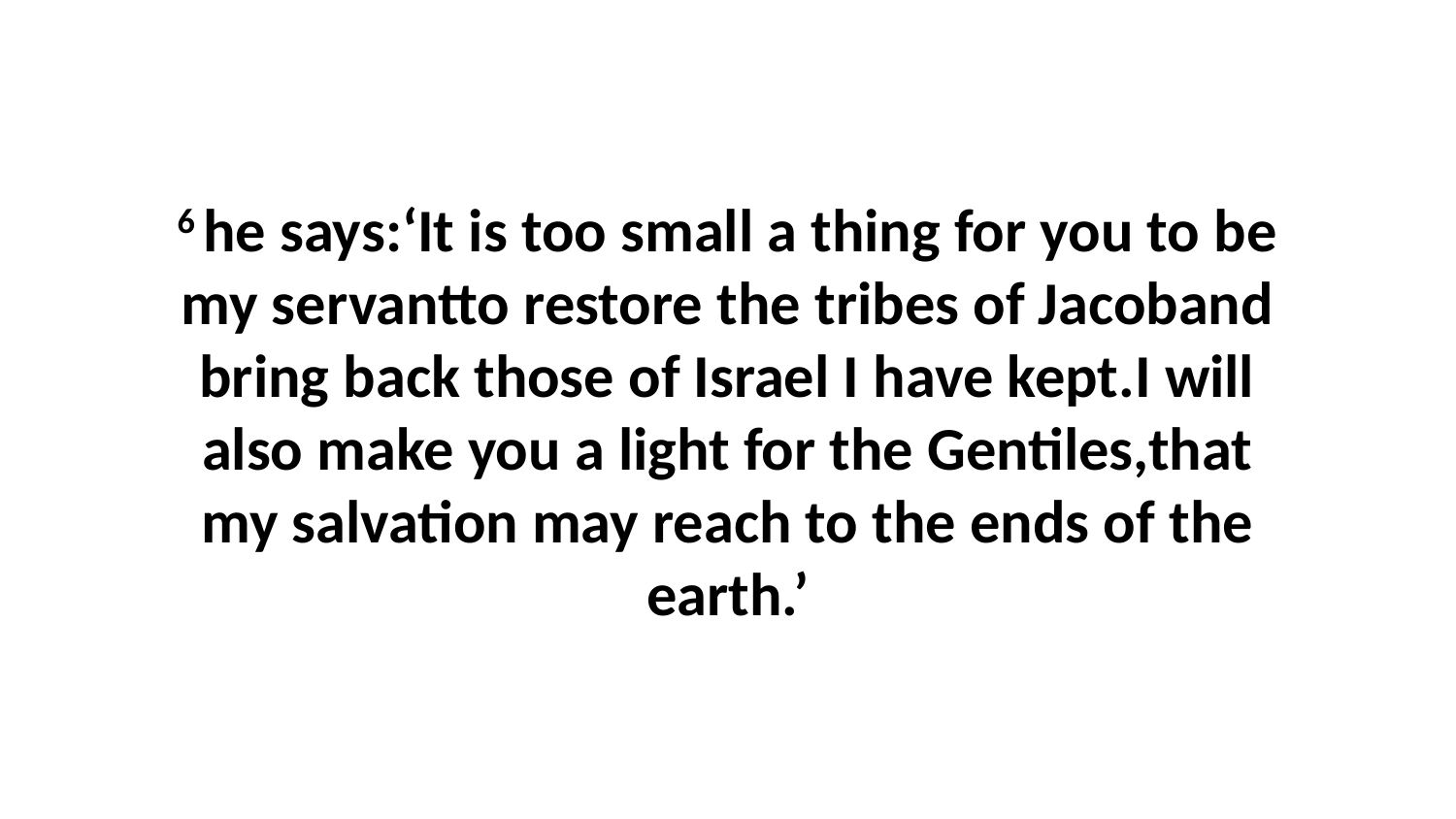

6 he says:‘It is too small a thing for you to be my servantto restore the tribes of Jacoband bring back those of Israel I have kept.I will also make you a light for the Gentiles,that my salvation may reach to the ends of the earth.’